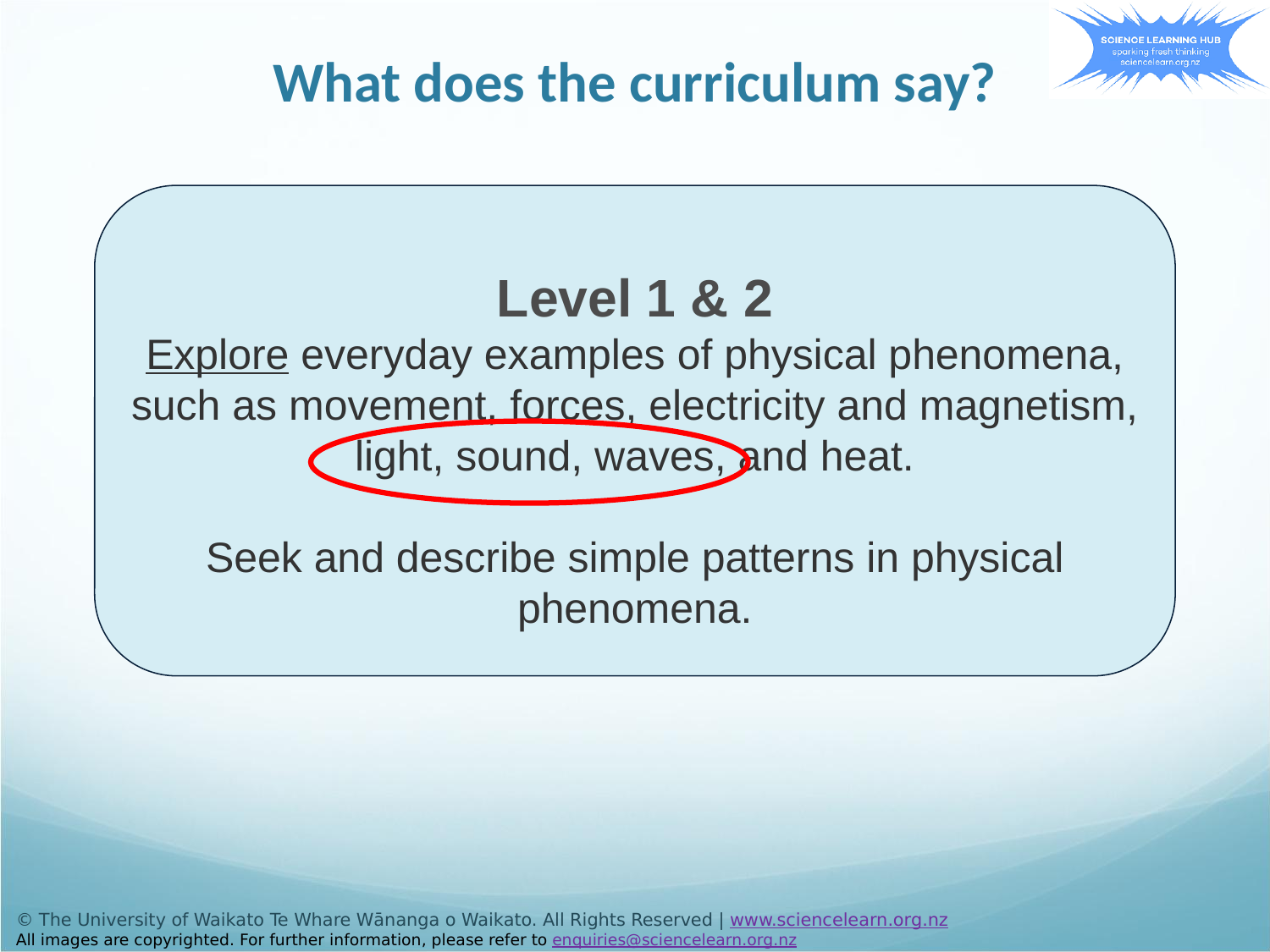

# What does the curriculum say?

Level 1 & 2
Explore everyday examples of physical phenomena, such as movement, forces, electricity and magnetism, light, sound, waves, and heat.

Seek and describe simple patterns in physical phenomena.

© The University of Waikato Te Whare Wānanga o Waikato. All Rights Reserved | www.sciencelearn.org.nz
All images are copyrighted. For further information, please refer to enquiries@sciencelearn.org.nz